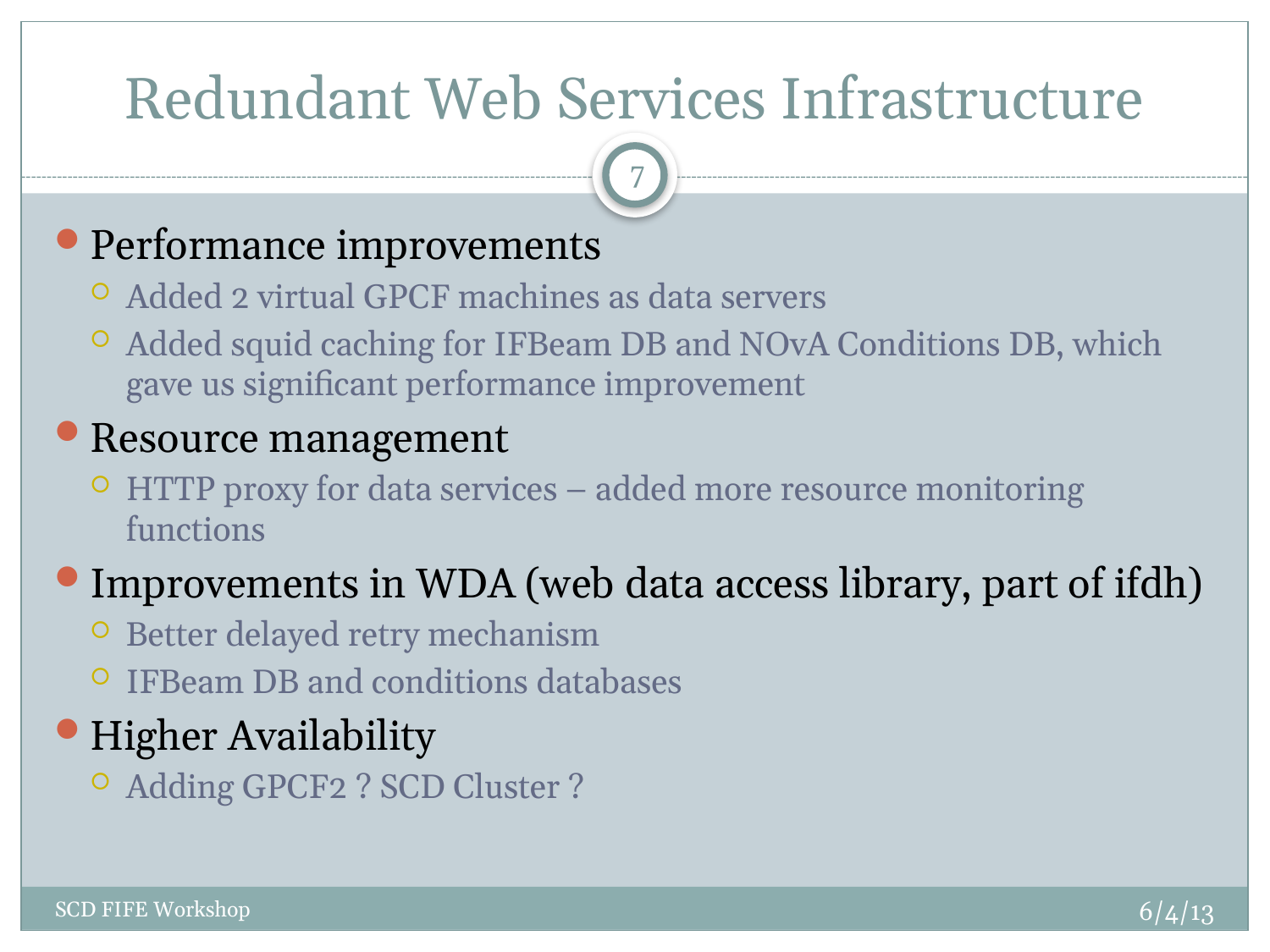

# Redundant Web Services Infrastructure
7
Performance improvements
Added 2 virtual GPCF machines as data servers
Added squid caching for IFBeam DB and NOvA Conditions DB, which gave us significant performance improvement
Resource management
HTTP proxy for data services – added more resource monitoring functions
Improvements in WDA (web data access library, part of ifdh)
Better delayed retry mechanism
IFBeam DB and conditions databases
Higher Availability
Adding GPCF2 ? SCD Cluster ?

6/4/13
SCD FIFE Workshop